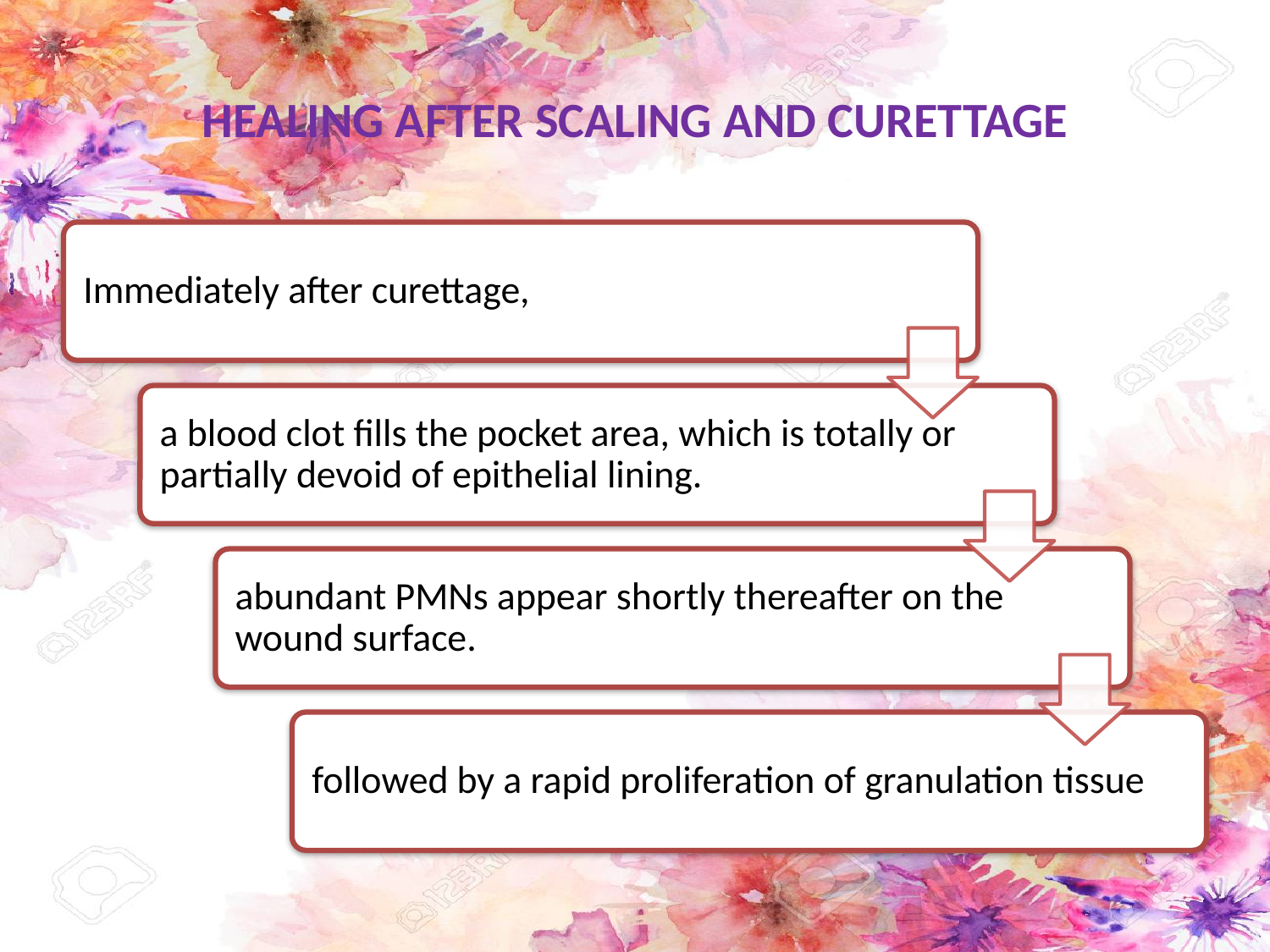

# HEALING AFTER SCALING AND CURETTAGE
Immediately after curettage,
a blood clot fills the pocket area, which is totally or partially devoid of epithelial lining.
abundant PMNs appear shortly thereafter on the wound surface.
followed by a rapid proliferation of granulation tissue